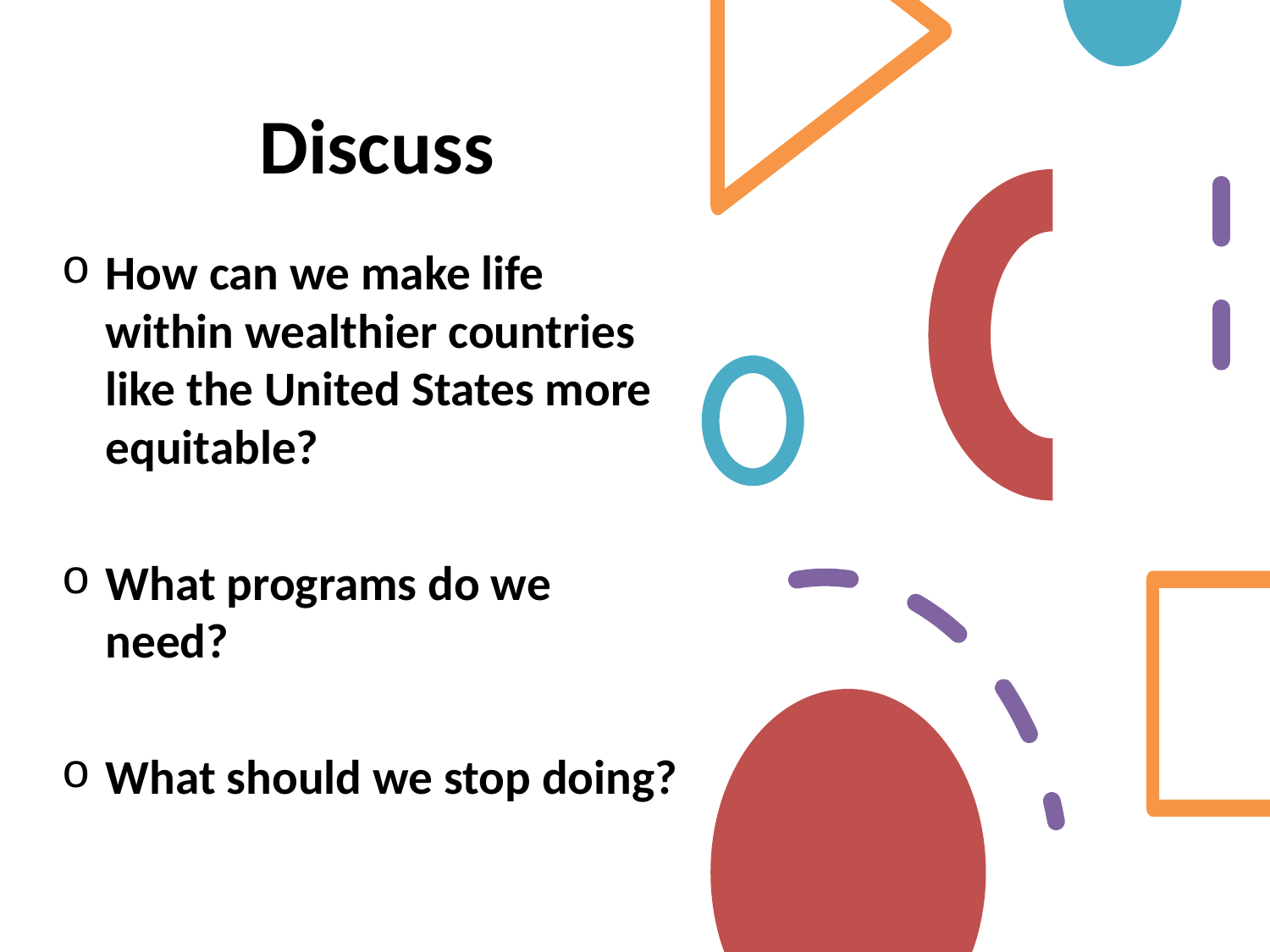

# Discuss

How can we make life within wealthier countries like the United States more equitable?

What programs do we need?

What should we stop doing?